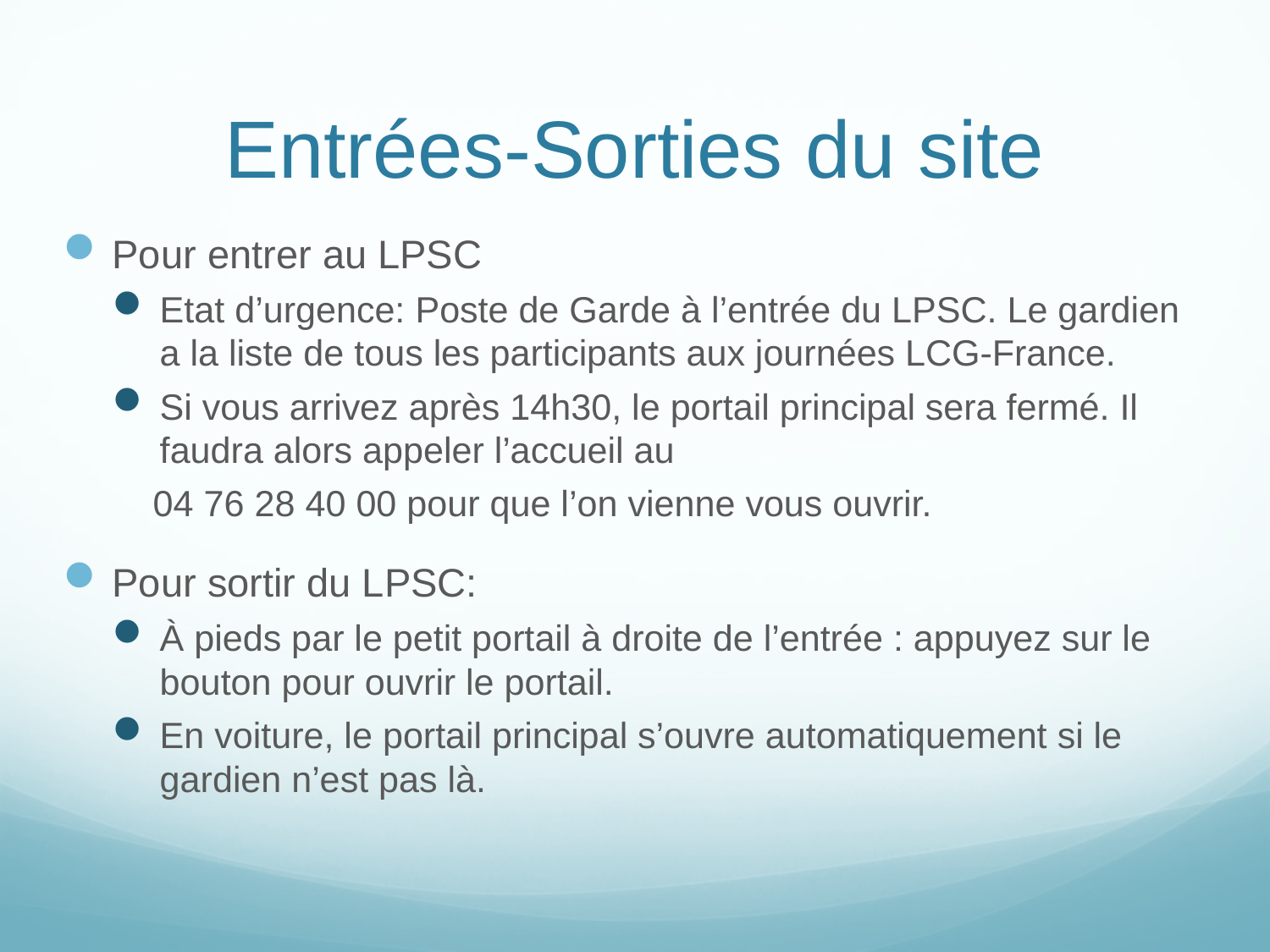

# Entrées-Sorties du site
Pour entrer au LPSC
Etat d’urgence: Poste de Garde à l’entrée du LPSC. Le gardien a la liste de tous les participants aux journées LCG-France.
Si vous arrivez après 14h30, le portail principal sera fermé. Il faudra alors appeler l’accueil au
    04 76 28 40 00 pour que l’on vienne vous ouvrir.
Pour sortir du LPSC:
À pieds par le petit portail à droite de l’entrée : appuyez sur le bouton pour ouvrir le portail.
En voiture, le portail principal s’ouvre automatiquement si le gardien n’est pas là.